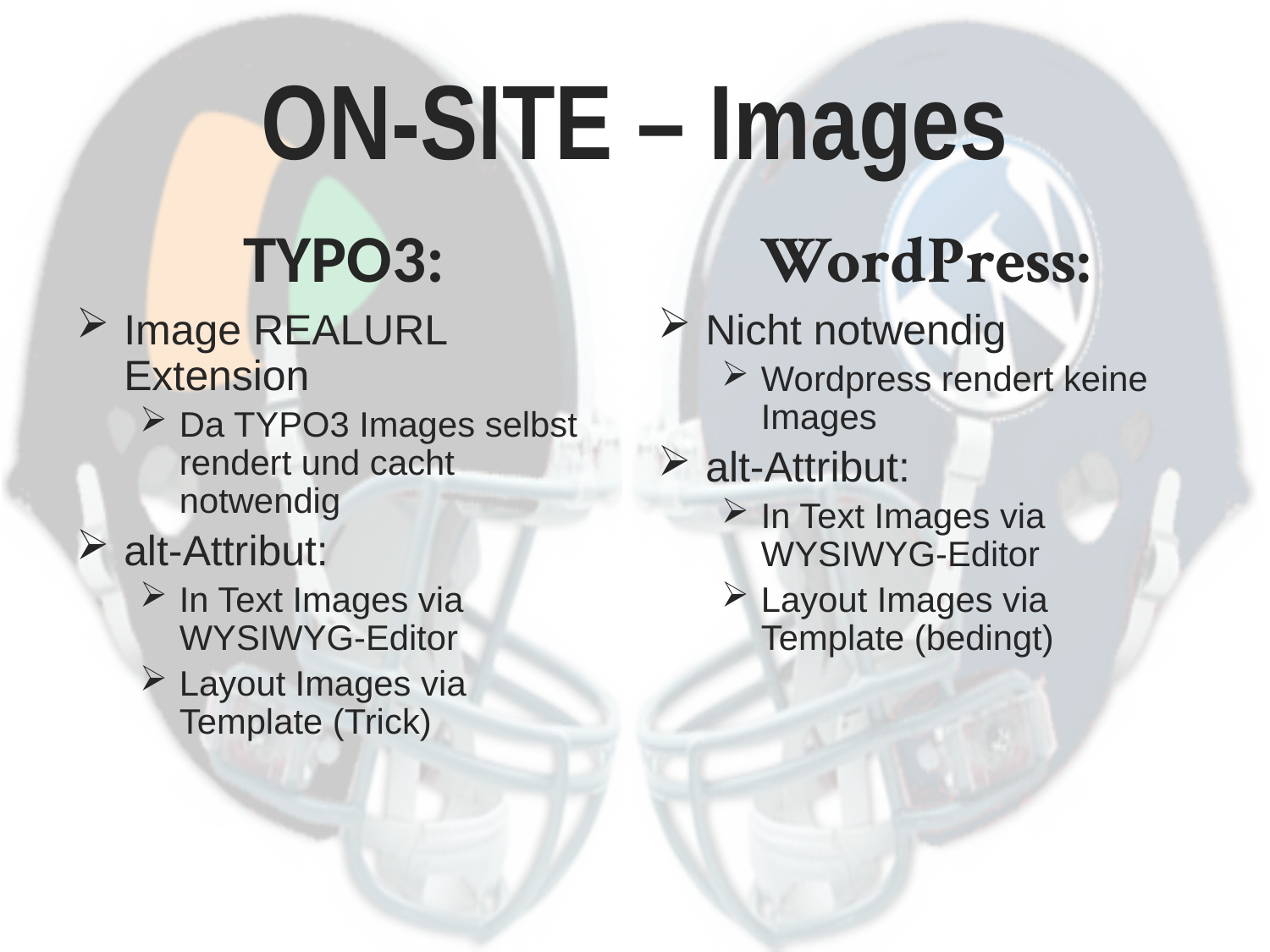

# ON-SITE – Images
TYPO3:
WordPress:
Image REALURL Extension
Da TYPO3 Images selbst rendert und cacht notwendig
alt-Attribut:
In Text Images via WYSIWYG-Editor
Layout Images via Template (Trick)
Nicht notwendig
Wordpress rendert keine Images
alt-Attribut:
In Text Images via WYSIWYG-Editor
Layout Images via Template (bedingt)